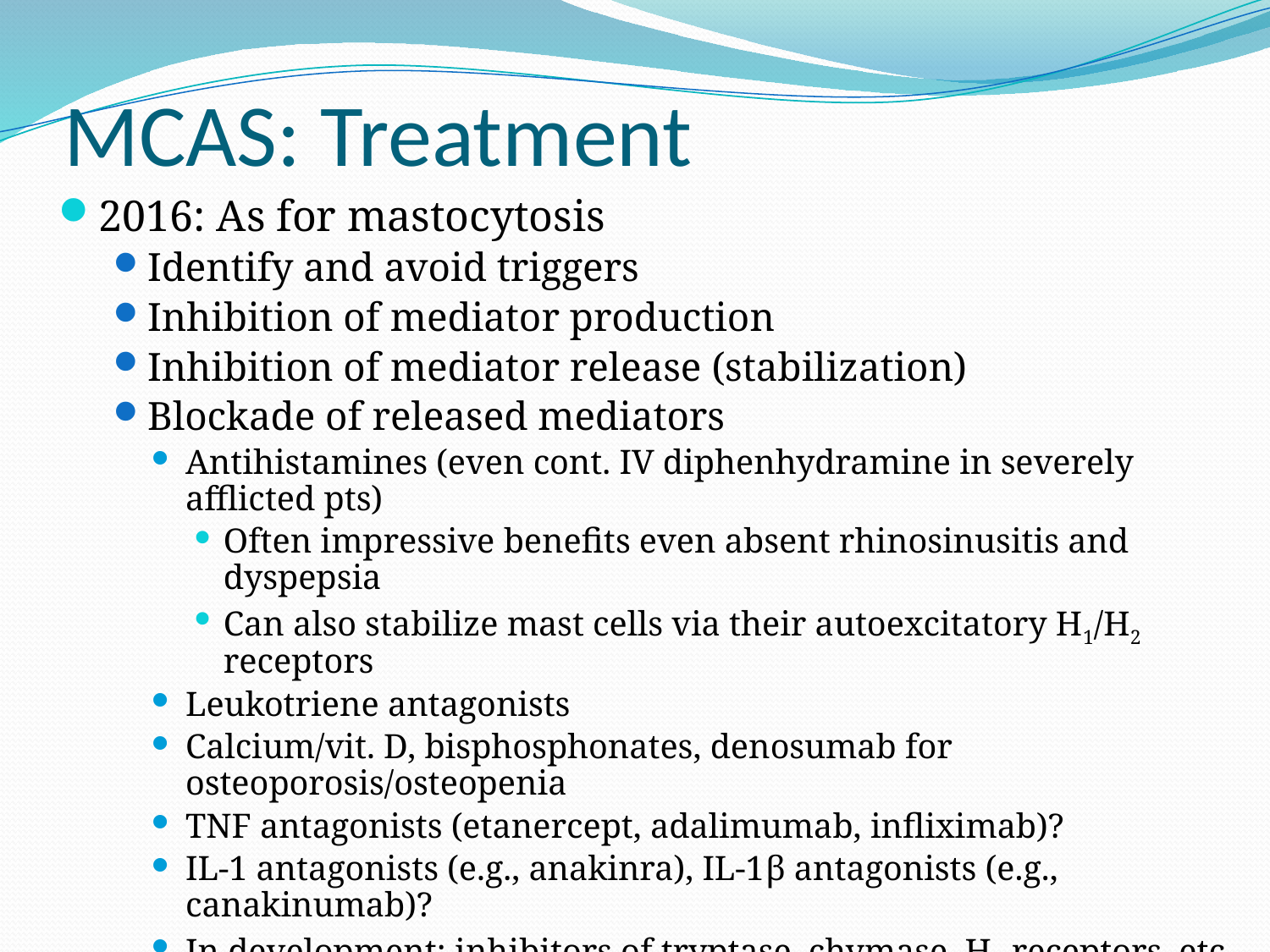

# MCAS: Treatment
2016: As for mastocytosis
Identify and avoid triggers
Inhibition of mediator production
Inhibition of mediator release (stabilization)
Blockade of released mediators
Antihistamines (even cont. IV diphenhydramine in severely afflicted pts)
Often impressive benefits even absent rhinosinusitis and dyspepsia
Can also stabilize mast cells via their autoexcitatory H1/H2 receptors
Leukotriene antagonists
Calcium/vit. D, bisphosphonates, denosumab for osteoporosis/osteopenia
TNF antagonists (etanercept, adalimumab, infliximab)?
IL-1 antagonists (e.g., anakinra), IL-1β antagonists (e.g., canakinumab)?
In development: inhibitors of tryptase, chymase, H3 receptors, etc. etc.
Rarely (if ever): Cytotoxic therapy
Hypothetical: Cellular therapy
Secondary issues and comorbidities